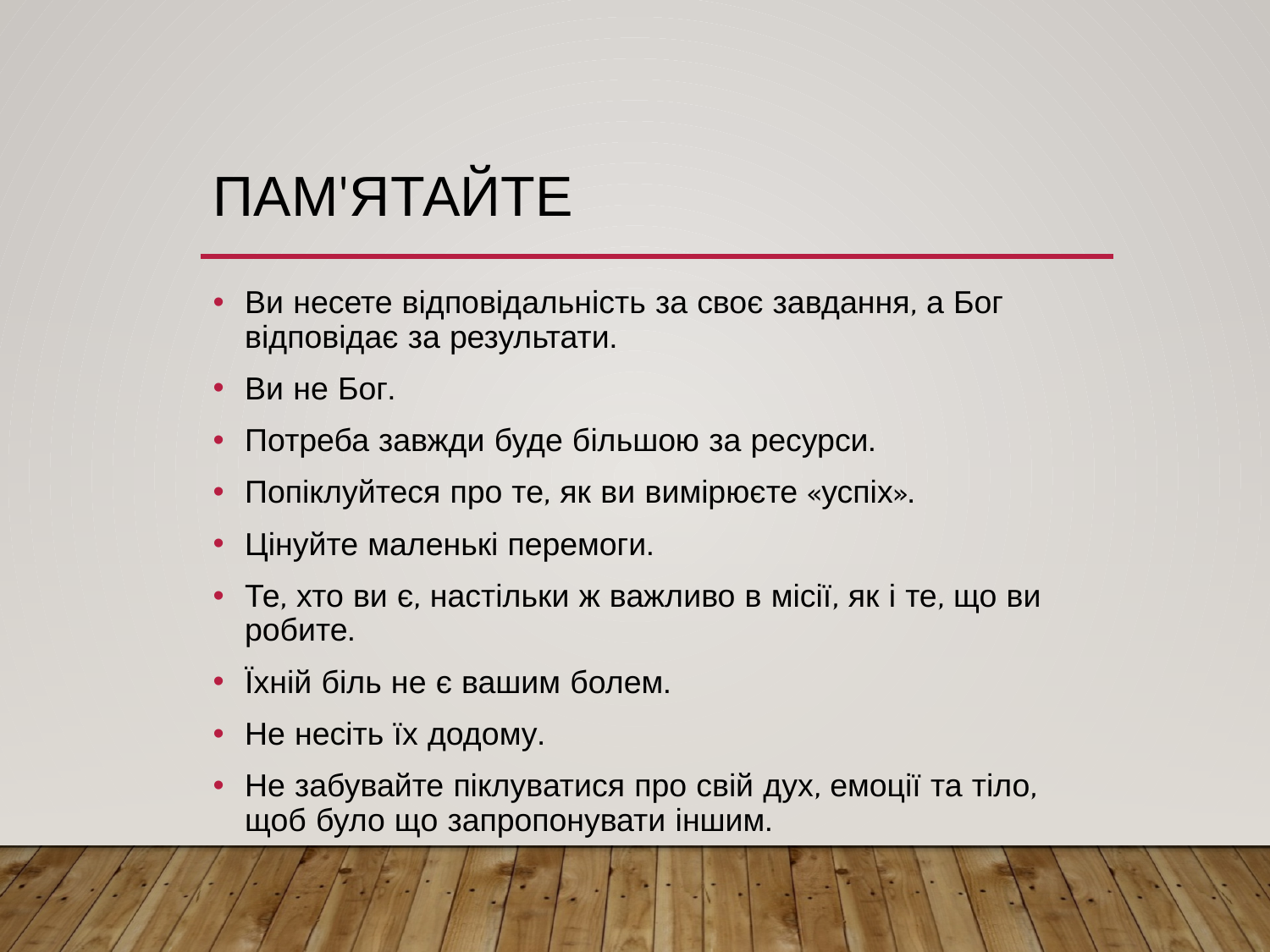

# Пам'ятайте
Ви несете відповідальність за своє завдання, а Бог відповідає за результати.
Ви не Бог.
Потреба завжди буде більшою за ресурси.
Попіклуйтеся про те, як ви вимірюєте «успіх».
Цінуйте маленькі перемоги.
Те, хто ви є, настільки ж важливо в місії, як і те, що ви робите.
Їхній біль не є вашим болем.
Не несіть їх додому.
Не забувайте піклуватися про свій дух, емоції та тіло, щоб було що запропонувати іншим.